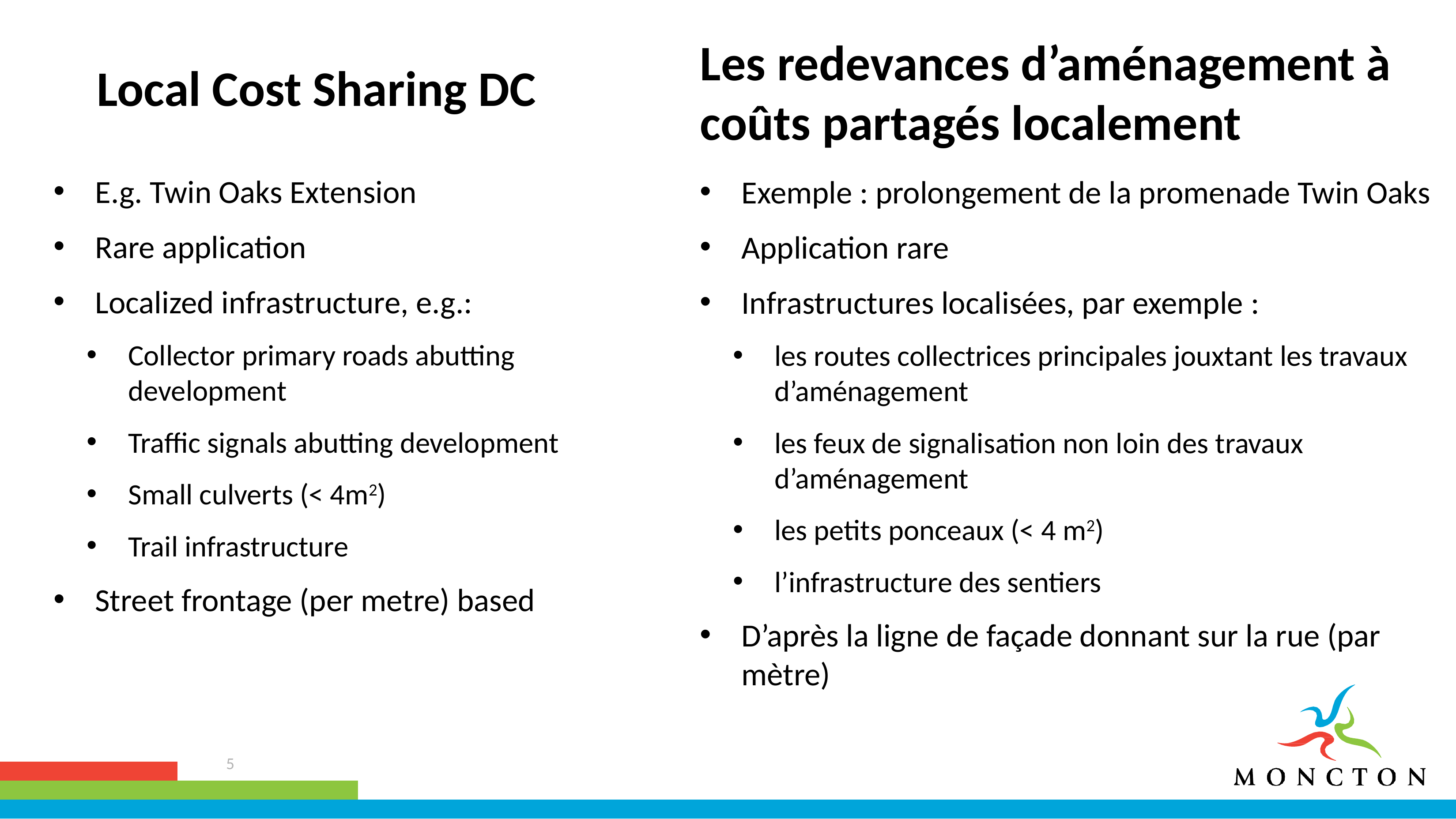

Les redevances d’aménagement à coûts partagés localement
Local Cost Sharing DC
E.g. Twin Oaks Extension
Rare application
Localized infrastructure, e.g.:
Collector primary roads abutting development
Traffic signals abutting development
Small culverts (< 4m2)
Trail infrastructure
Street frontage (per metre) based

Exemple : prolongement de la promenade Twin Oaks
Application rare
Infrastructures localisées, par exemple :
les routes collectrices principales jouxtant les travaux d’aménagement
les feux de signalisation non loin des travaux d’aménagement
les petits ponceaux (< 4 m2)
l’infrastructure des sentiers
D’après la ligne de façade donnant sur la rue (par mètre)

5